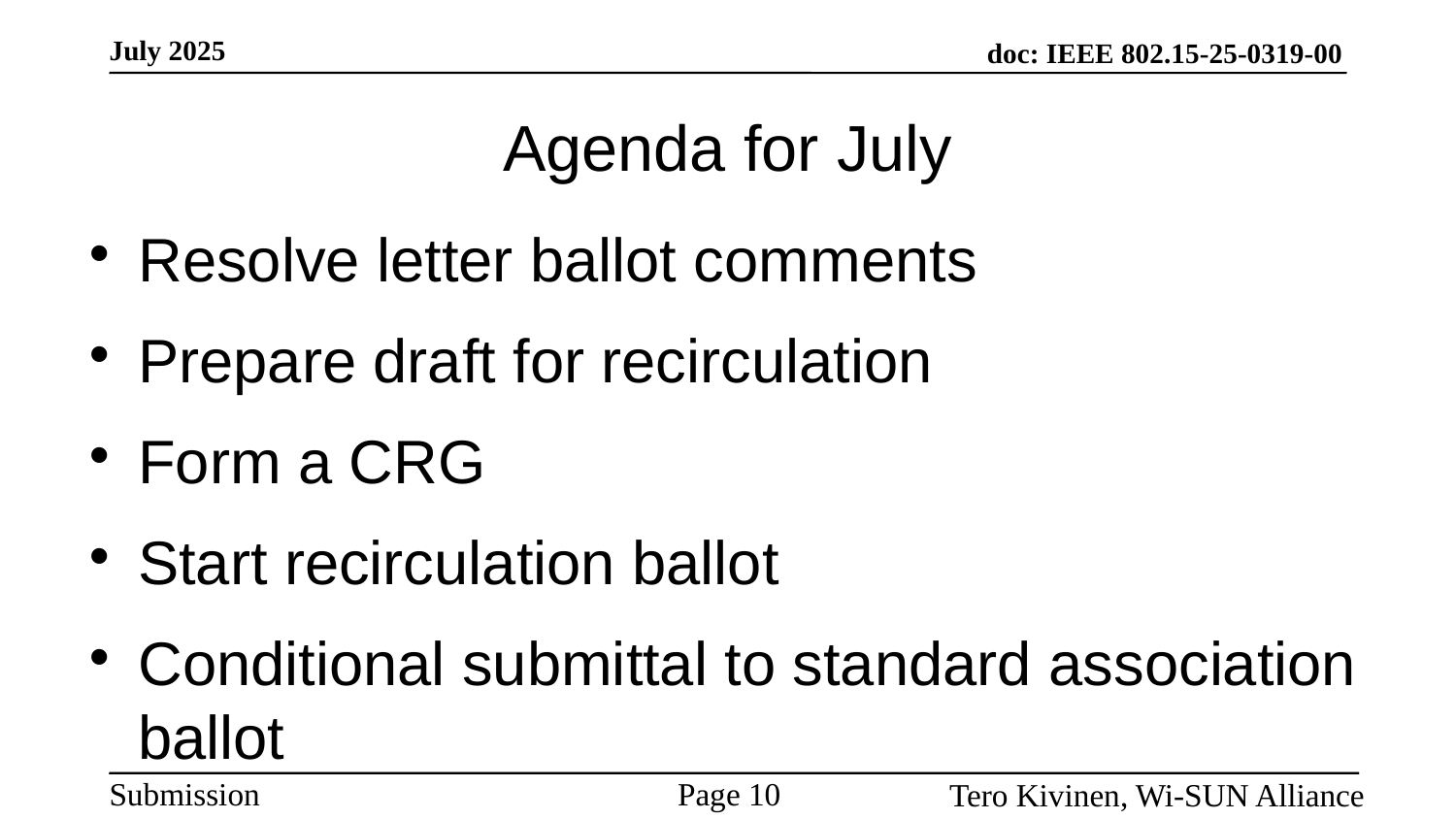

# Agenda for July
Resolve letter ballot comments
Prepare draft for recirculation
Form a CRG
Start recirculation ballot
Conditional submittal to standard association ballot